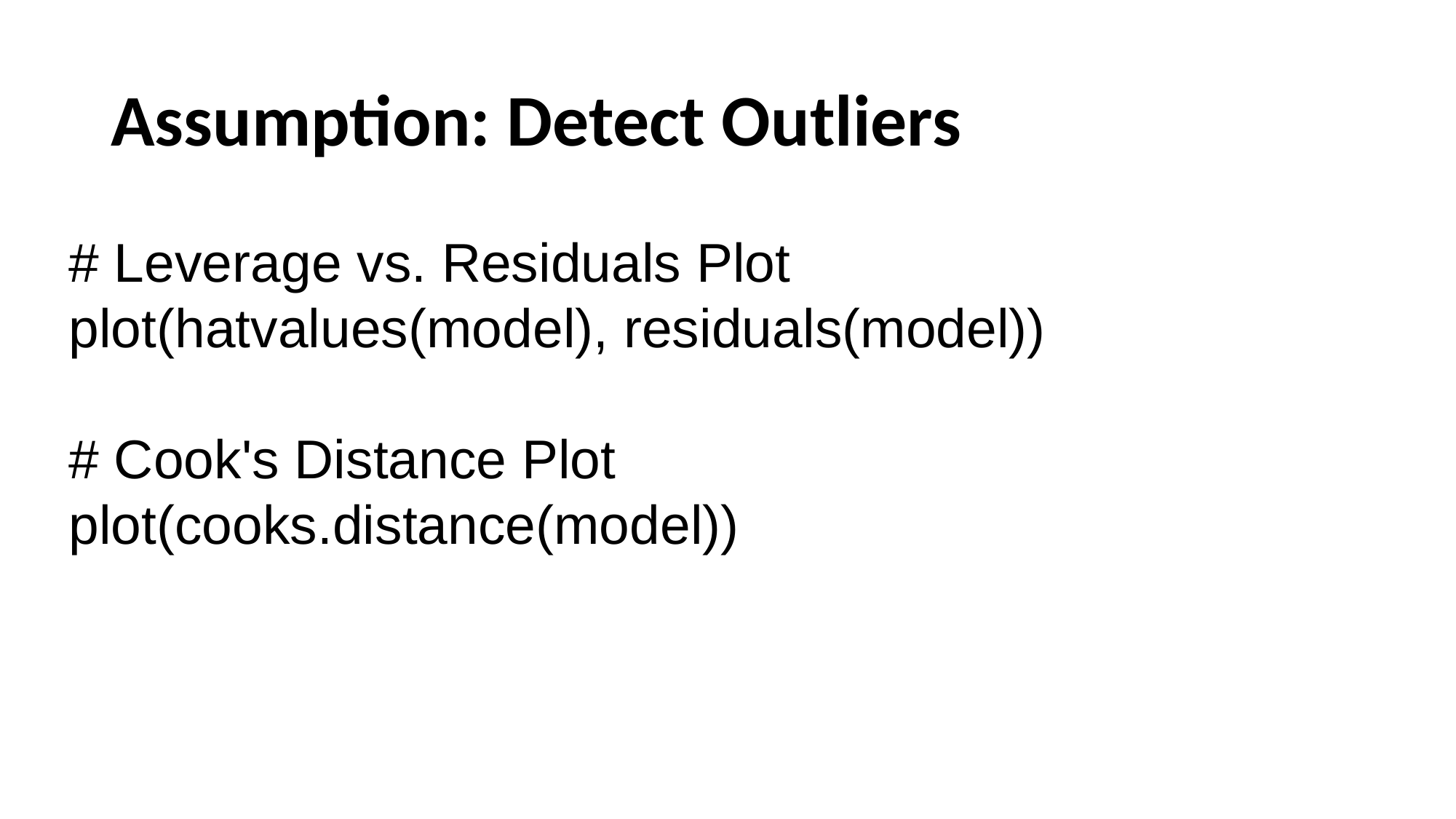

# Assumption: Detect Outliers
# Leverage vs. Residuals Plot
plot(hatvalues(model), residuals(model))

# Cook's Distance Plot
plot(cooks.distance(model))